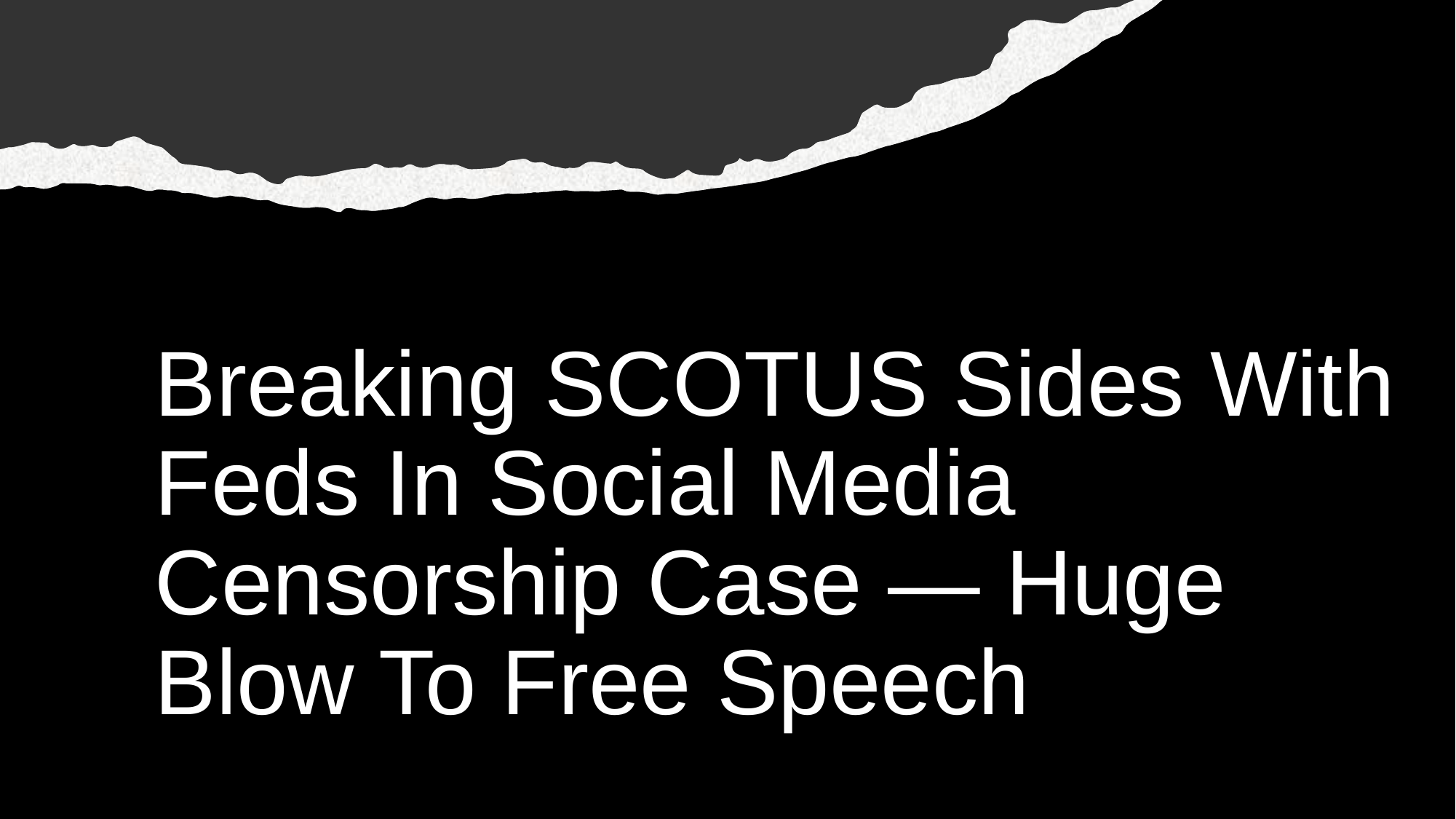

# Breaking SCOTUS Sides With Feds In Social Media Censorship Case — Huge Blow To Free Speech